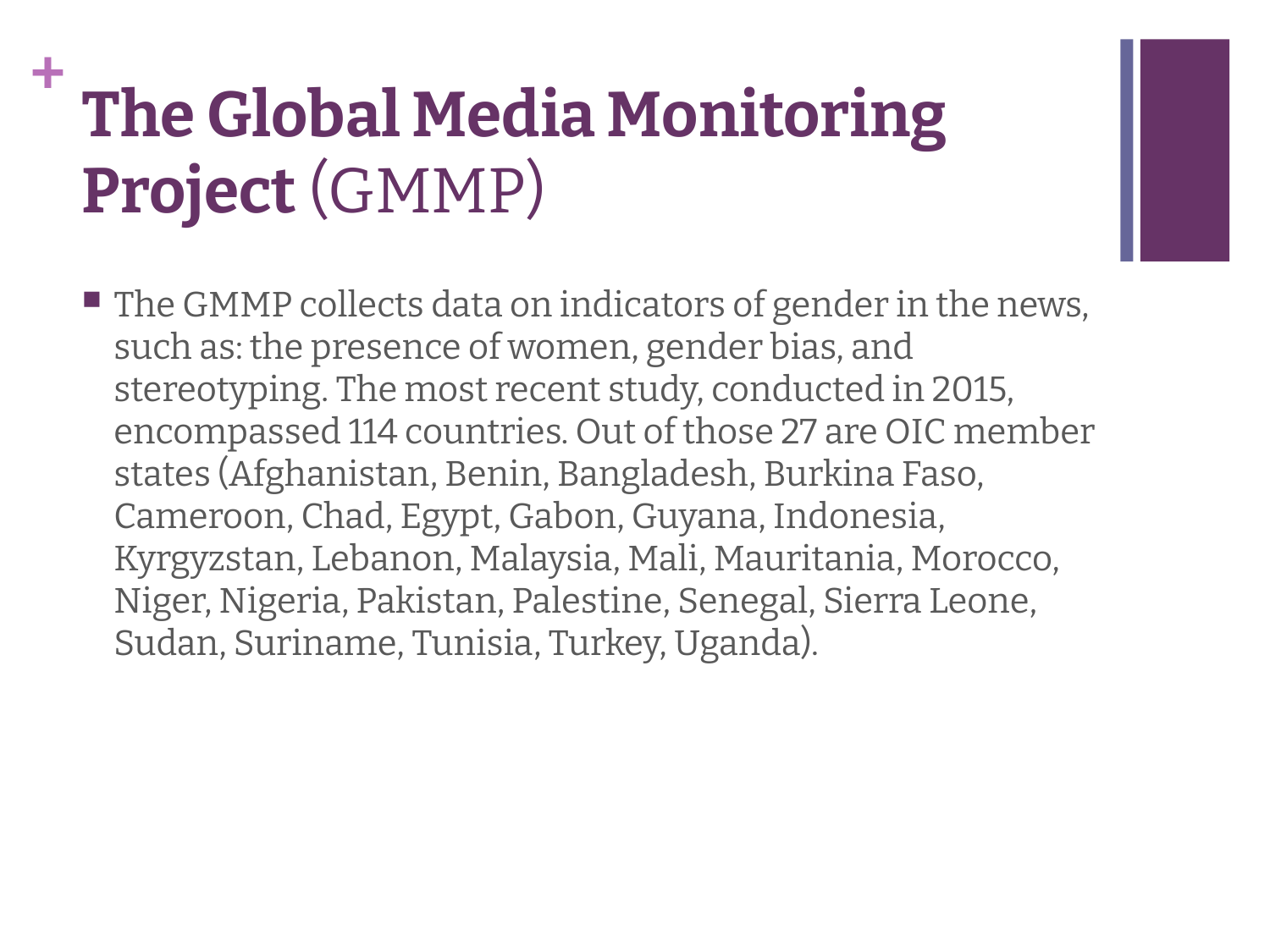

# The Global Media Monitoring Project (GMMP)
The GMMP collects data on indicators of gender in the news, such as: the presence of women, gender bias, and stereotyping. The most recent study, conducted in 2015, encompassed 114 countries. Out of those 27 are OIC member states (Afghanistan, Benin, Bangladesh, Burkina Faso, Cameroon, Chad, Egypt, Gabon, Guyana, Indonesia, Kyrgyzstan, Lebanon, Malaysia, Mali, Mauritania, Morocco, Niger, Nigeria, Pakistan, Palestine, Senegal, Sierra Leone, Sudan, Suriname, Tunisia, Turkey, Uganda).